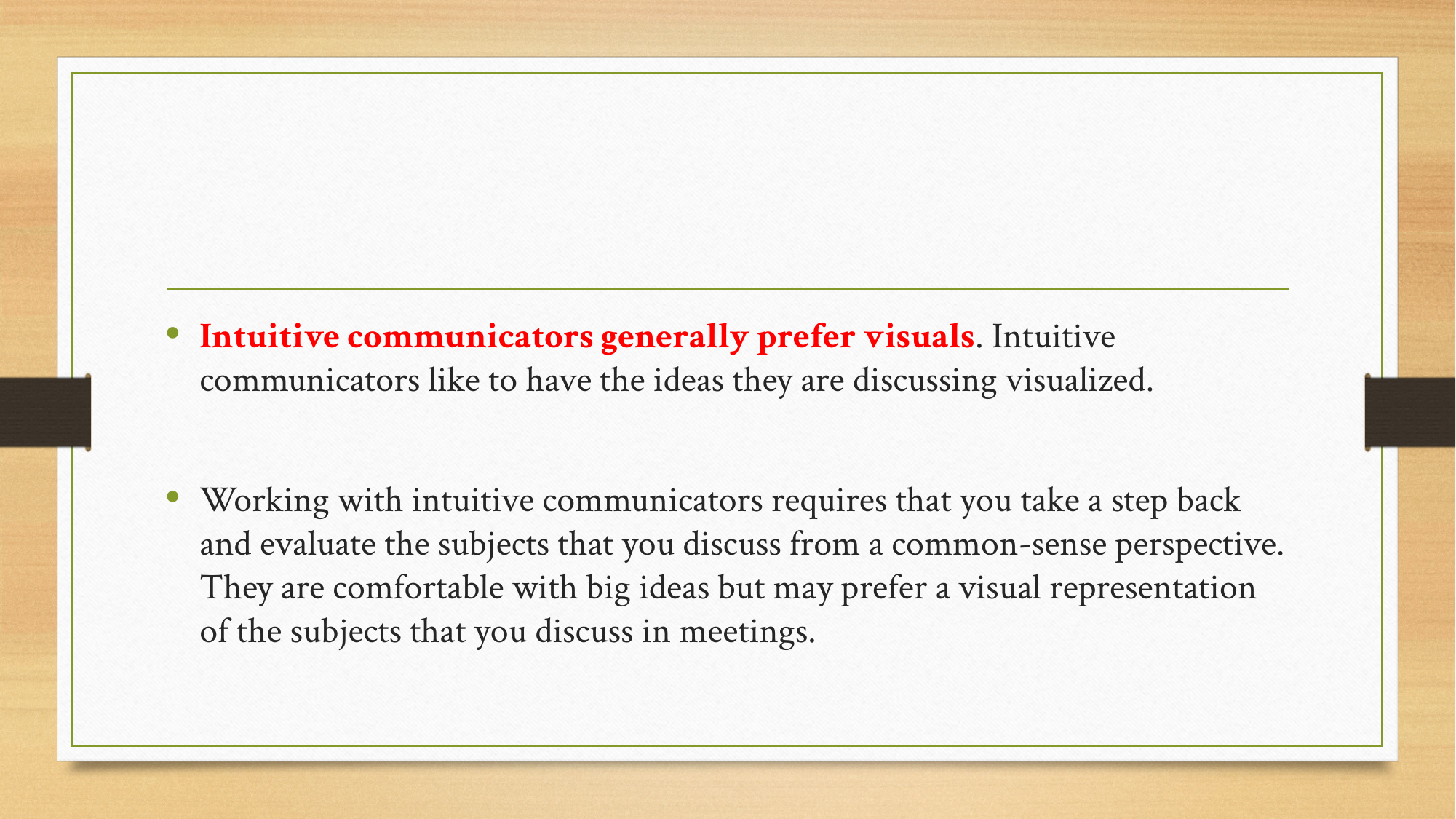

#
Intuitive communicators generally prefer visuals. Intuitive communicators like to have the ideas they are discussing visualized.

Working with intuitive communicators requires that you take a step back and evaluate the subjects that you discuss from a common-sense perspective. They are comfortable with big ideas but may prefer a visual representation of the subjects that you discuss in meetings.